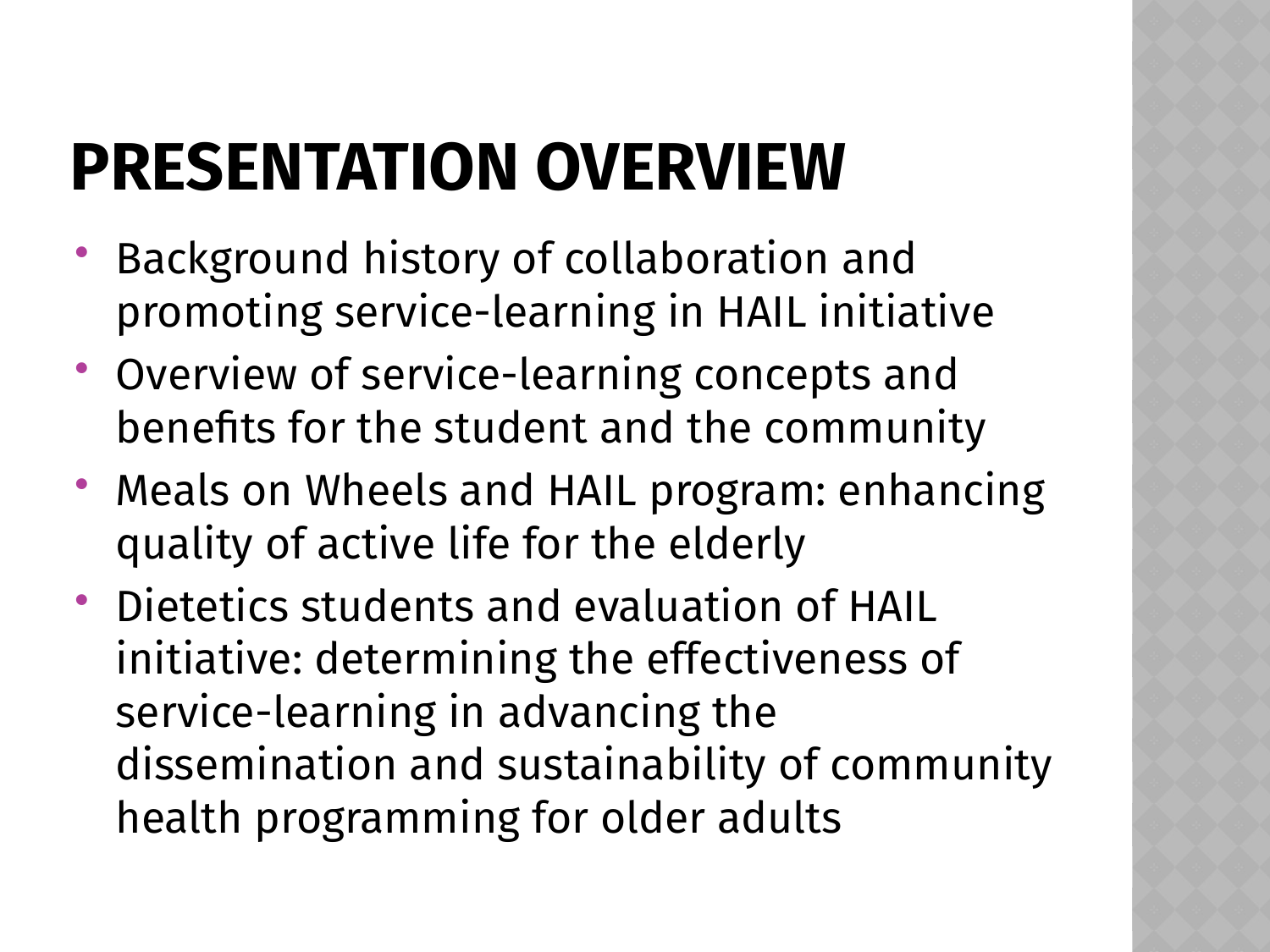

# Presentation Overview
Background history of collaboration and promoting service-learning in HAIL initiative
Overview of service-learning concepts and benefits for the student and the community
Meals on Wheels and HAIL program: enhancing quality of active life for the elderly
Dietetics students and evaluation of HAIL initiative: determining the effectiveness of service-learning in advancing the dissemination and sustainability of community health programming for older adults